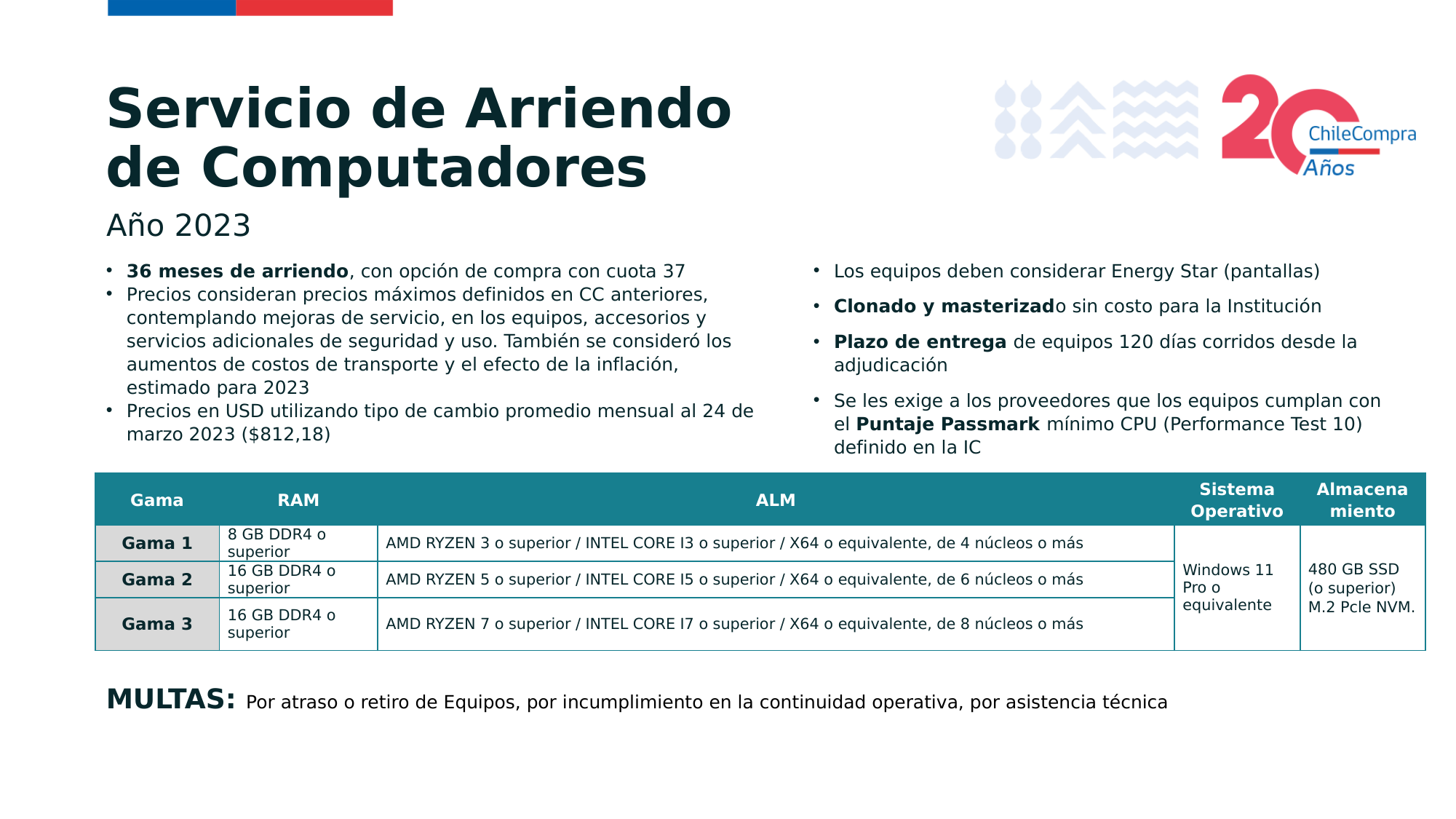

# Servicio de Arriendo de Computadores
Año 2023
36 meses de arriendo, con opción de compra con cuota 37
Precios consideran precios máximos definidos en CC anteriores, contemplando mejoras de servicio, en los equipos, accesorios y servicios adicionales de seguridad y uso. También se consideró los aumentos de costos de transporte y el efecto de la inflación, estimado para 2023
Precios en USD utilizando tipo de cambio promedio mensual al 24 de marzo 2023 ($812,18)
Los equipos deben considerar Energy Star (pantallas)
Clonado y masterizado sin costo para la Institución
Plazo de entrega de equipos 120 días corridos desde la adjudicación
Se les exige a los proveedores que los equipos cumplan con el Puntaje Passmark mínimo CPU (Performance Test 10) definido en la IC
| Gama | RAM | ALM | Sistema Operativo | Almacenamiento |
| --- | --- | --- | --- | --- |
| Gama 1 | 8 GB DDR4 o superior | AMD RYZEN 3 o superior / INTEL CORE I3 o superior / X64 o equivalente, de 4 núcleos o más | Windows 11 Pro o equivalente | 480 GB SSD (o superior) M.2 Pcle NVM. |
| Gama 2 | 16 GB DDR4 o superior | AMD RYZEN 5 o superior / INTEL CORE I5 o superior / X64 o equivalente, de 6 núcleos o más |  |  |
| Gama 3 | 16 GB DDR4 o superior | AMD RYZEN 7 o superior / INTEL CORE I7 o superior / X64 o equivalente, de 8 núcleos o más | Desde 3900 mAh |  |
MULTAS: Por atraso o retiro de Equipos, por incumplimiento en la continuidad operativa, por asistencia técnica